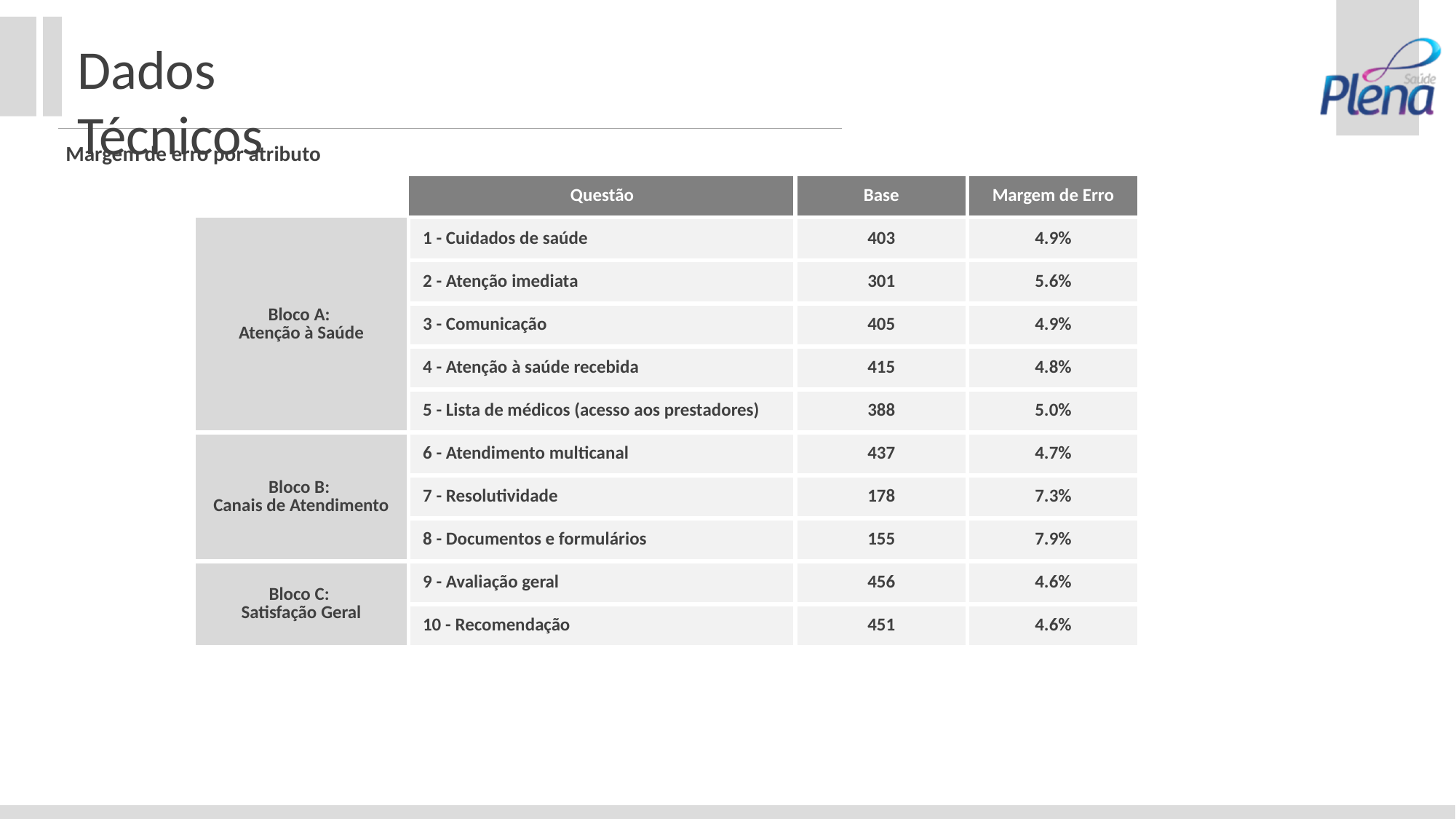

Dados Técnicos
Margem de erro por atributo
|  | Questão | Base | Margem de Erro |
| --- | --- | --- | --- |
| Bloco A: Atenção à Saúde | 1 - Cuidados de saúde | 403 | 4.9% |
|  | 2 - Atenção imediata | 301 | 5.6% |
|  | 3 - Comunicação | 405 | 4.9% |
|  | 4 - Atenção à saúde recebida | 415 | 4.8% |
|  | 5 - Lista de médicos (acesso aos prestadores) | 388 | 5.0% |
| Bloco B: Canais de Atendimento | 6 - Atendimento multicanal | 437 | 4.7% |
|  | 7 - Resolutividade | 178 | 7.3% |
|  | 8 - Documentos e formulários | 155 | 7.9% |
| Bloco C: Satisfação Geral | 9 - Avaliação geral | 456 | 4.6% |
|  | 10 - Recomendação | 451 | 4.6% |